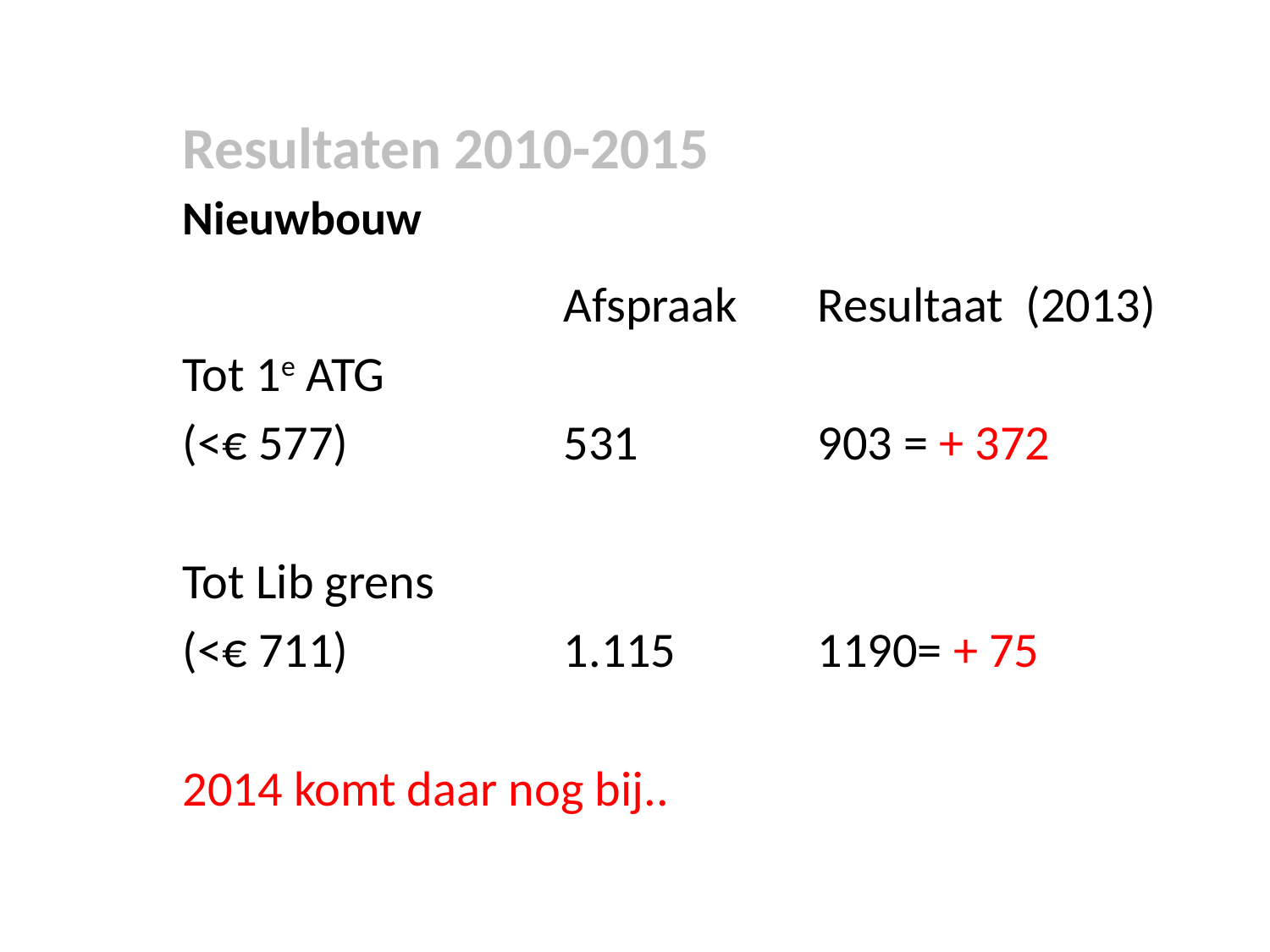

Resultaten 2010-2015
Nieuwbouw

			Afspraak	Resultaat  (2013)
Tot 1e ATG
(<€ 577)		531		903 = + 372

Tot Lib grens
(<€ 711)		1.115 		1190= + 75

2014 komt daar nog bij..